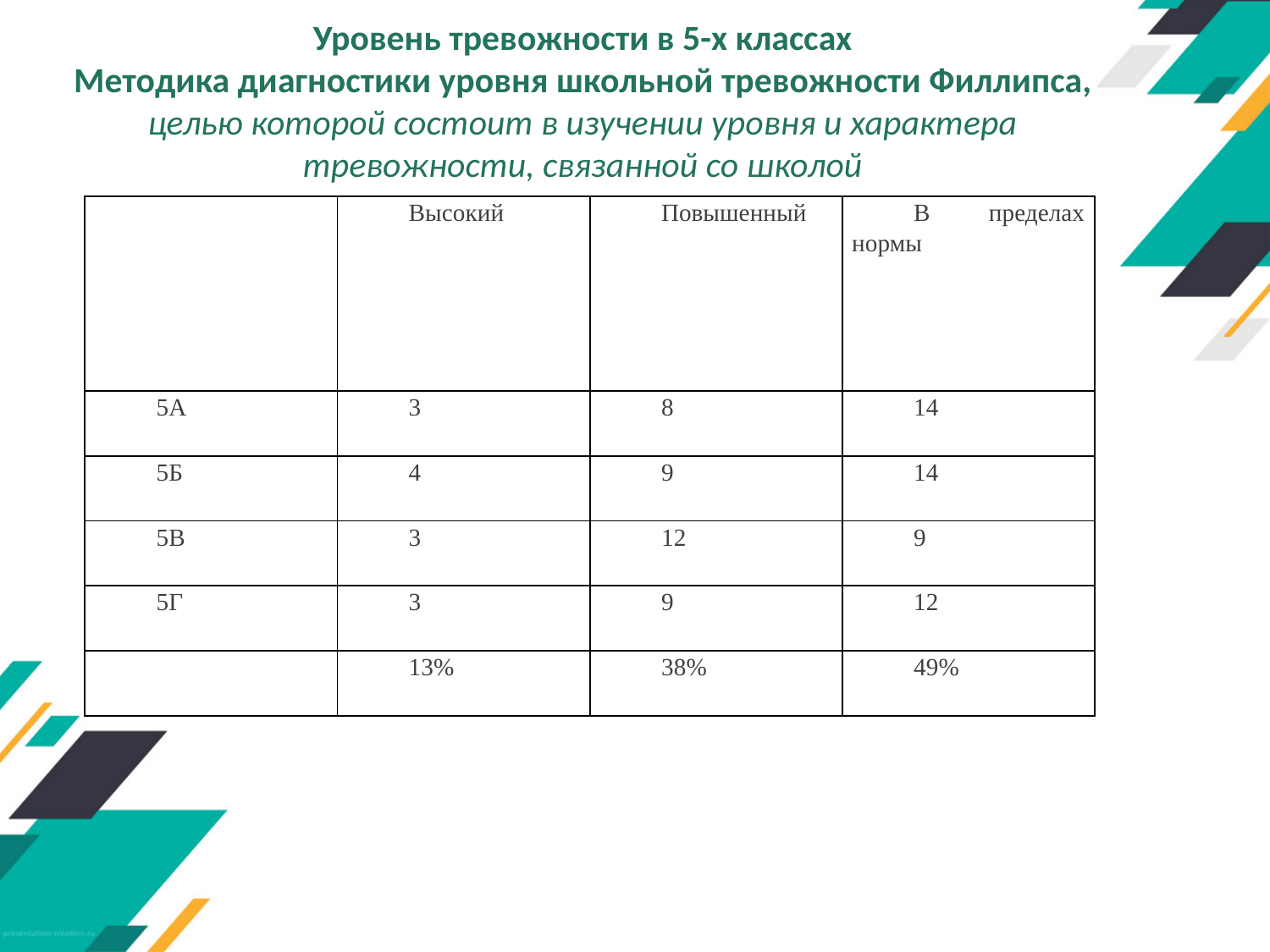

# Уровень тревожности в 5-х классах Методика диагностики уровня школьной тревожности Филлипса, целью которой состоит в изучении уровня и характера тревожности, связанной со школой
|  | Высокий | Повышенный | В пределах нормы |
| --- | --- | --- | --- |
| 5А | 3 | 8 | 14 |
| 5Б | 4 | 9 | 14 |
| 5В | 3 | 12 | 9 |
| 5Г | 3 | 9 | 12 |
|  | 13% | 38% | 49% |

5